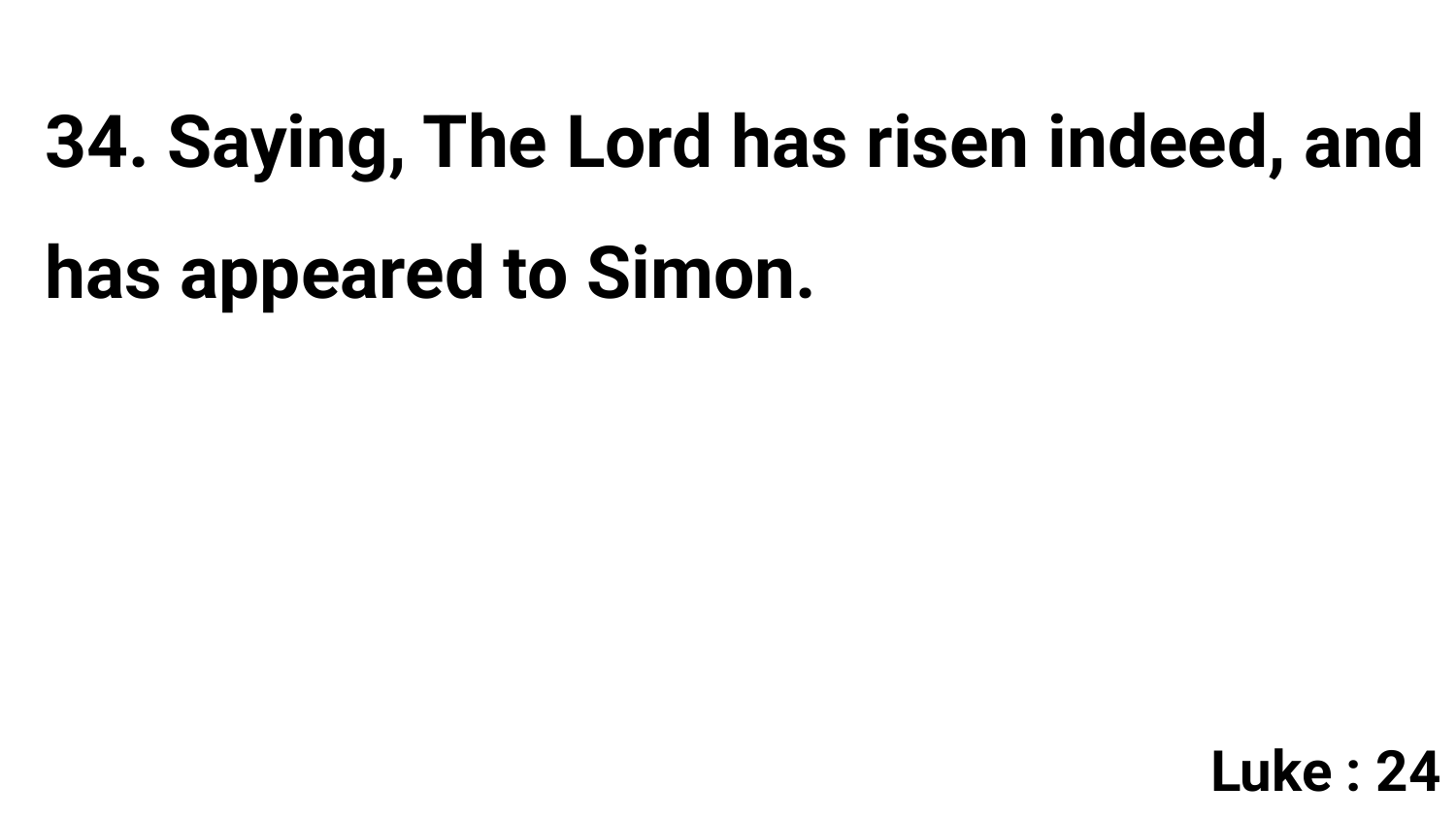

34. Saying, The Lord has risen indeed, and has appeared to Simon.
Luke : 24